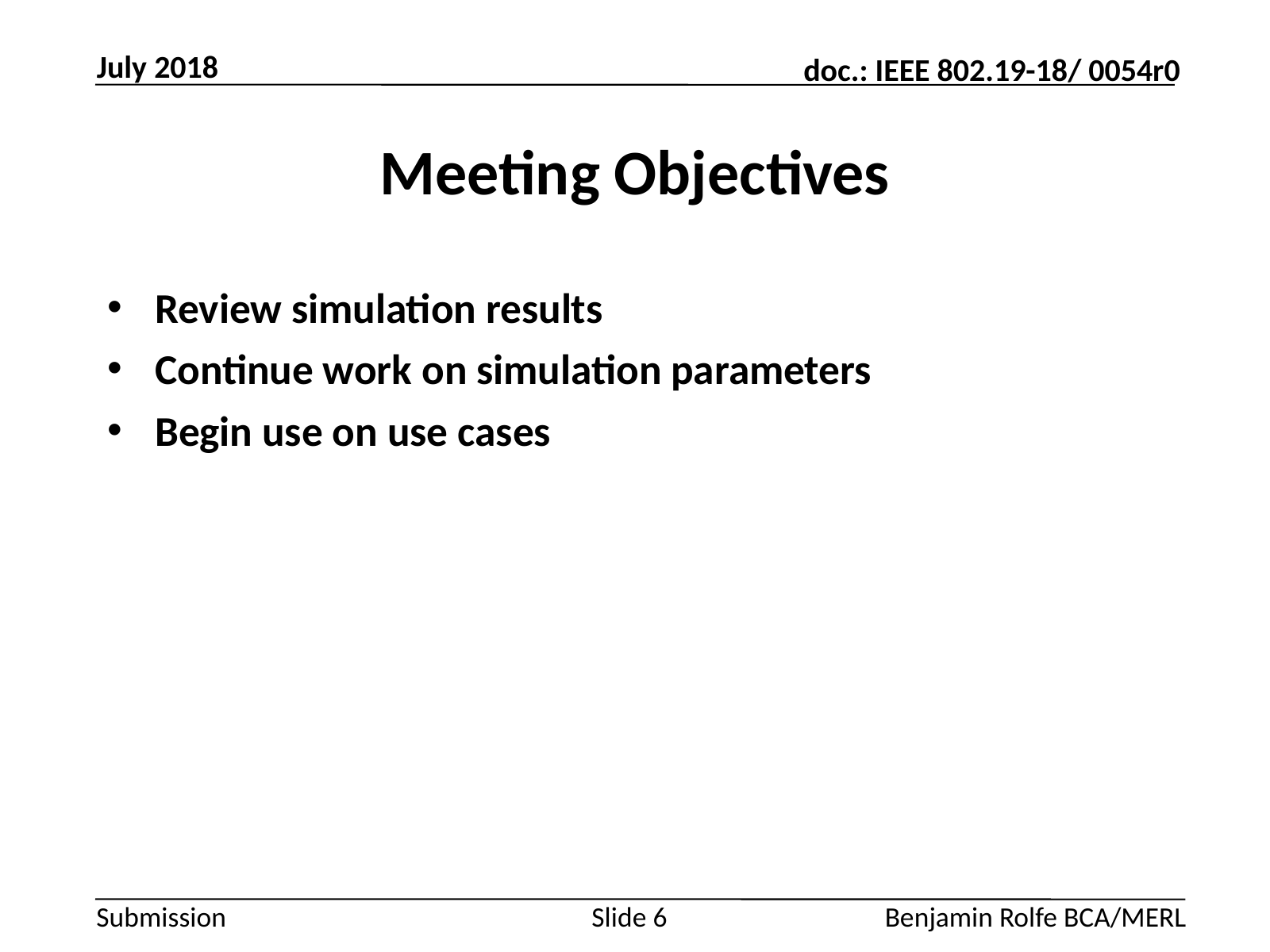

July 2018
# Meeting Objectives
Review simulation results
Continue work on simulation parameters
Begin use on use cases

Slide 6
Benjamin Rolfe BCA/MERL